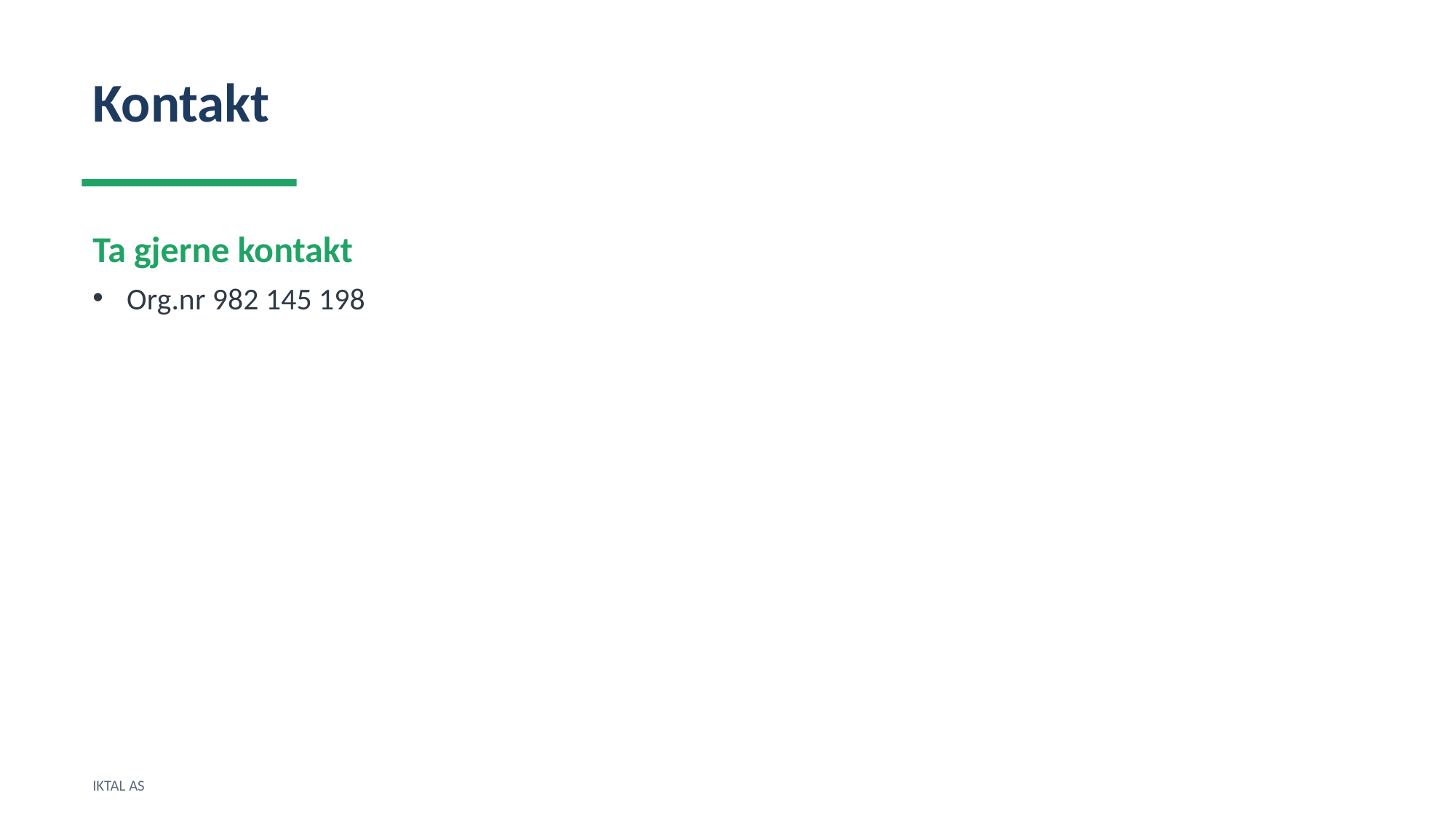

Kontakt

Ta gjerne kontakt
Org.nr 982 145 198
IKTAL AS